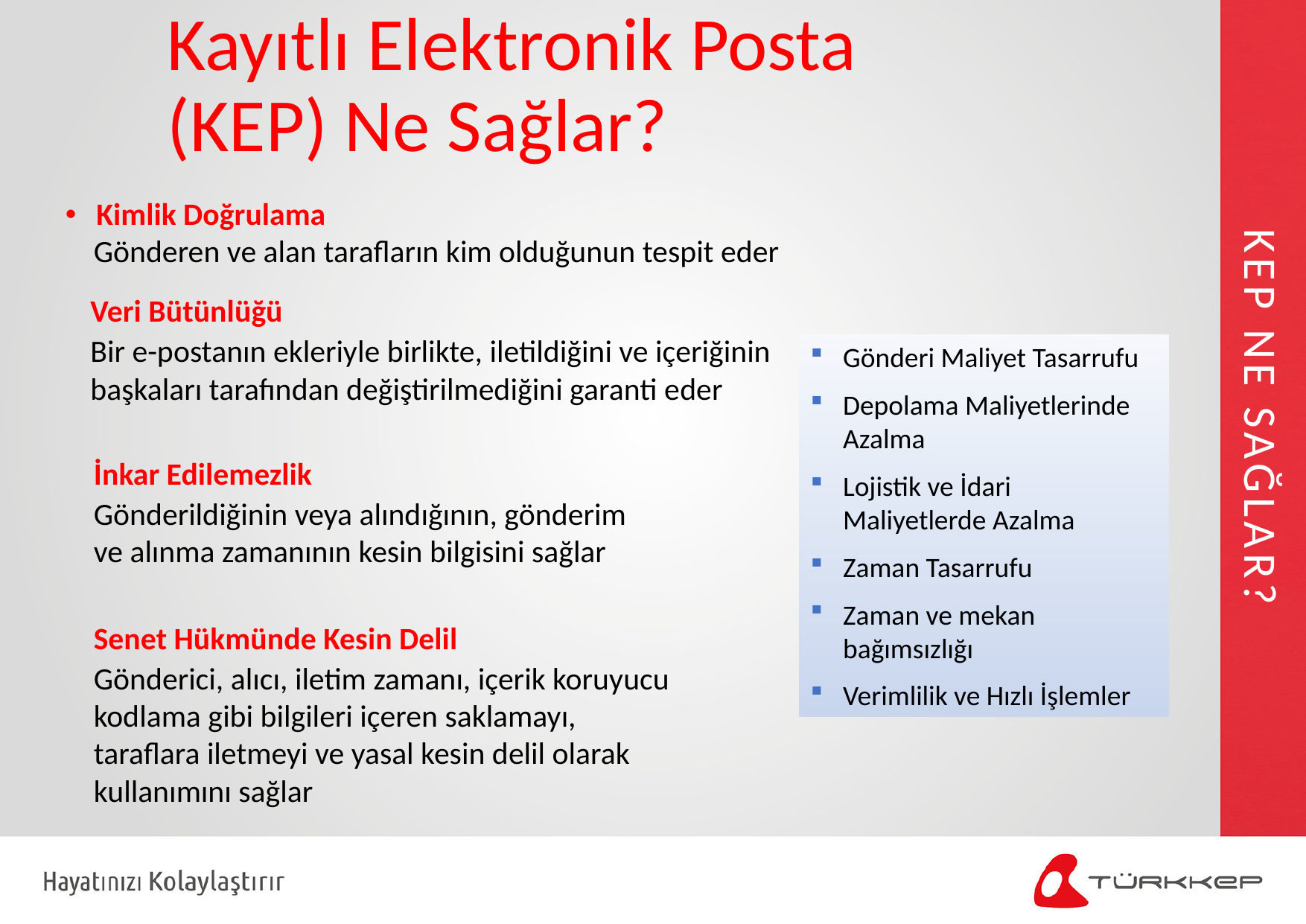

Kayıtlı Elektronik Posta (KEP) Ne Sağlar?
KEP NE SAĞLAR?
Kimlik Doğrulama
    Gönderen ve alan tarafların kim olduğunun tespit eder
Veri Bütünlüğü
Bir e-postanın ekleriyle birlikte, iletildiğini ve içeriğinin başkaları tarafından değiştirilmediğini garanti eder
Gönderi Maliyet Tasarrufu
Depolama Maliyetlerinde Azalma
Lojistik ve İdari Maliyetlerde Azalma
Zaman Tasarrufu
Zaman ve mekan bağımsızlığı
Verimlilik ve Hızlı İşlemler
İnkar Edilemezlik
Gönderildiğinin veya alındığının, gönderim ve alınma zamanının kesin bilgisini sağlar
Senet Hükmünde Kesin Delil
Gönderici, alıcı, iletim zamanı, içerik koruyucu kodlama gibi bilgileri içeren saklamayı, taraflara iletmeyi ve yasal kesin delil olarak kullanımını sağlar